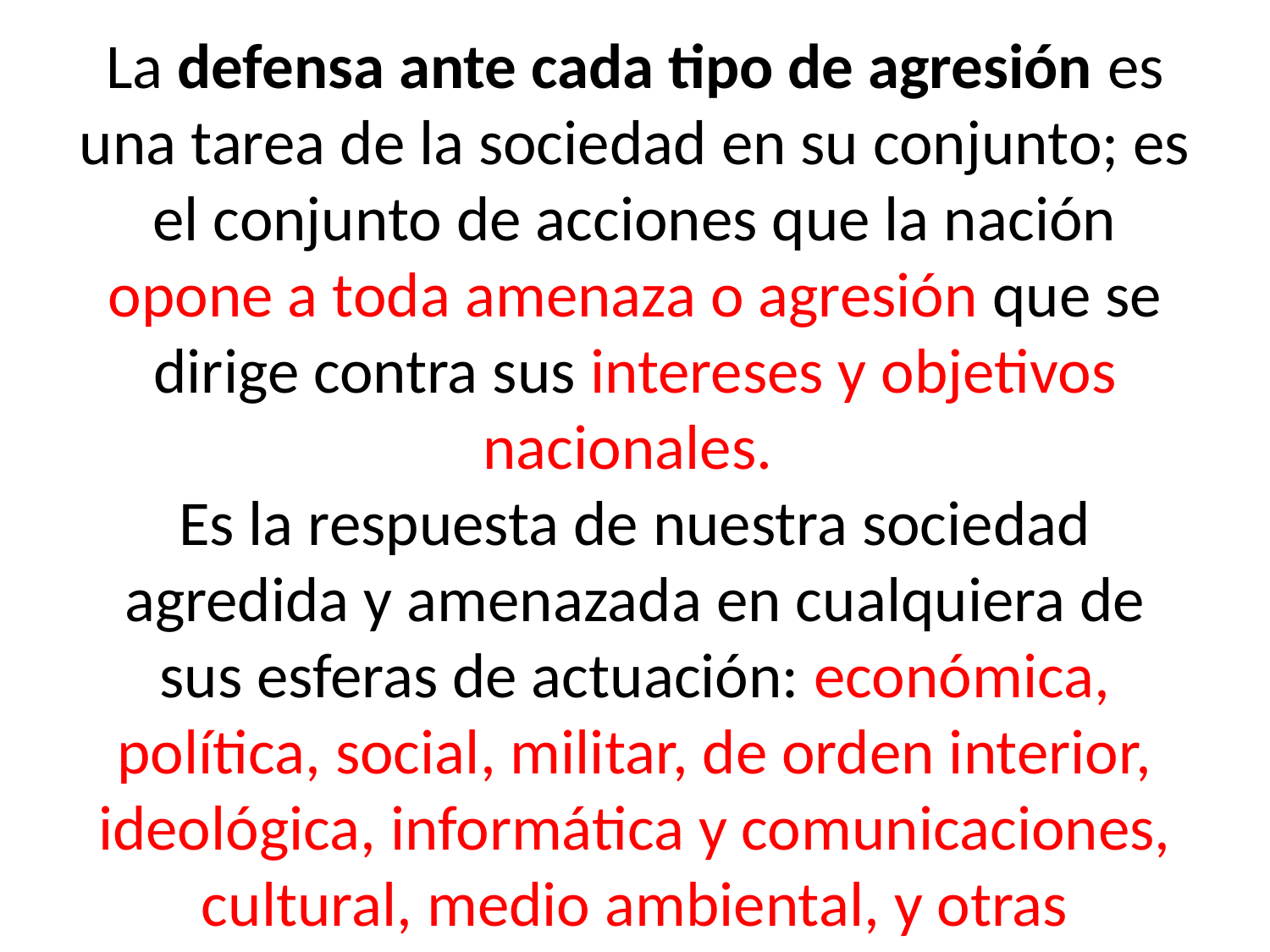

# La defensa ante cada tipo de agresión es una tarea de la sociedad en su conjunto; es el conjunto de acciones que la nación opone a toda amenaza o agresión que se dirige contra sus intereses y objetivos nacionales. Es la respuesta de nuestra sociedad agredida y amenazada en cualquiera de sus esferas de actuación: económica, política, social, militar, de orden interior, ideológica, informática y comunicaciones, cultural, medio ambiental, y otras